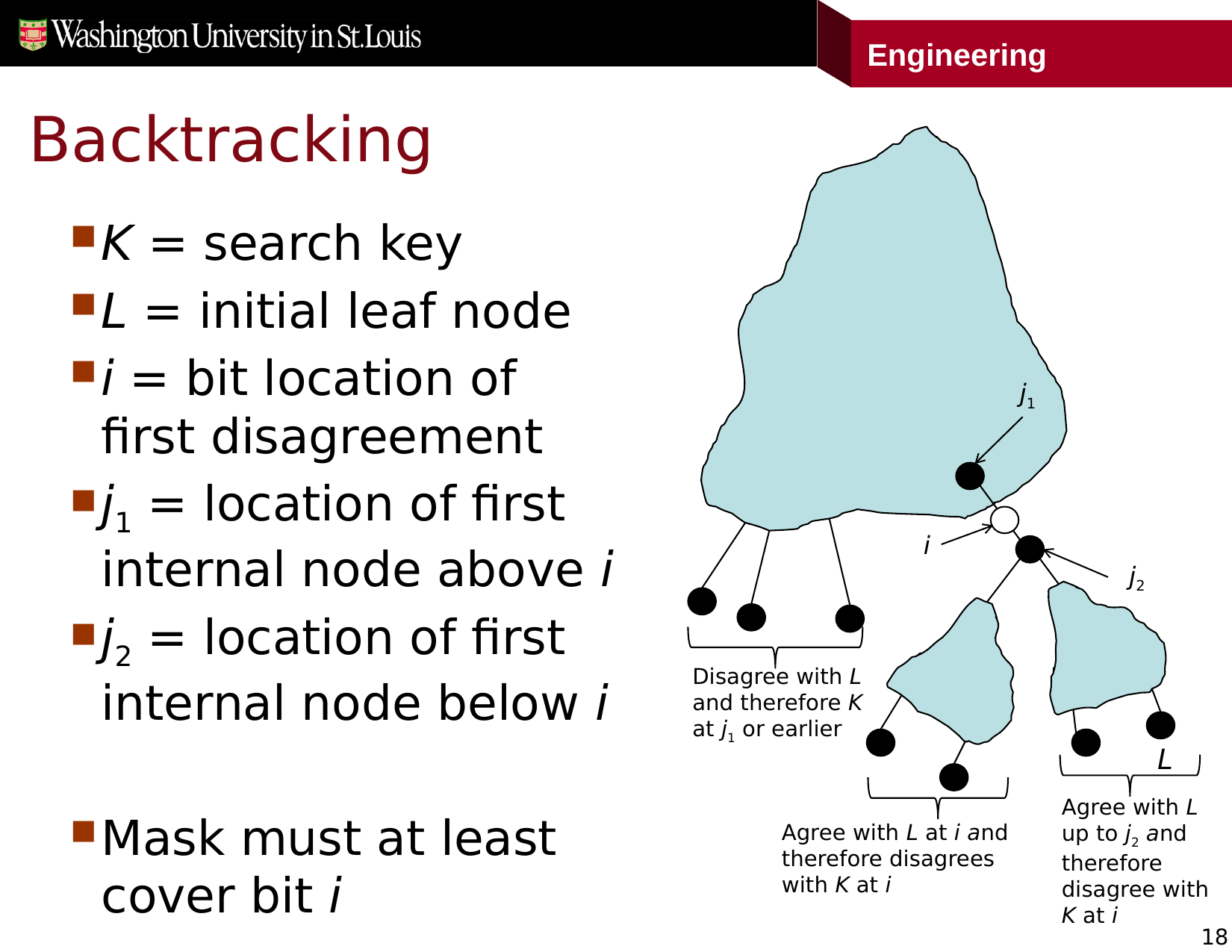

# Backtracking

K = search key
L = initial leaf node
i = bit location of first disagreement
j1 = location of first internal node above i
j2 = location of first internal node below i

Mask must at least cover bit i
j1

i

j2

Disagree with L and therefore K at j1 or earlier

L

Agree with L up to j2 and therefore disagree with K at i
Agree with L at i and therefore disagrees with K at i
18